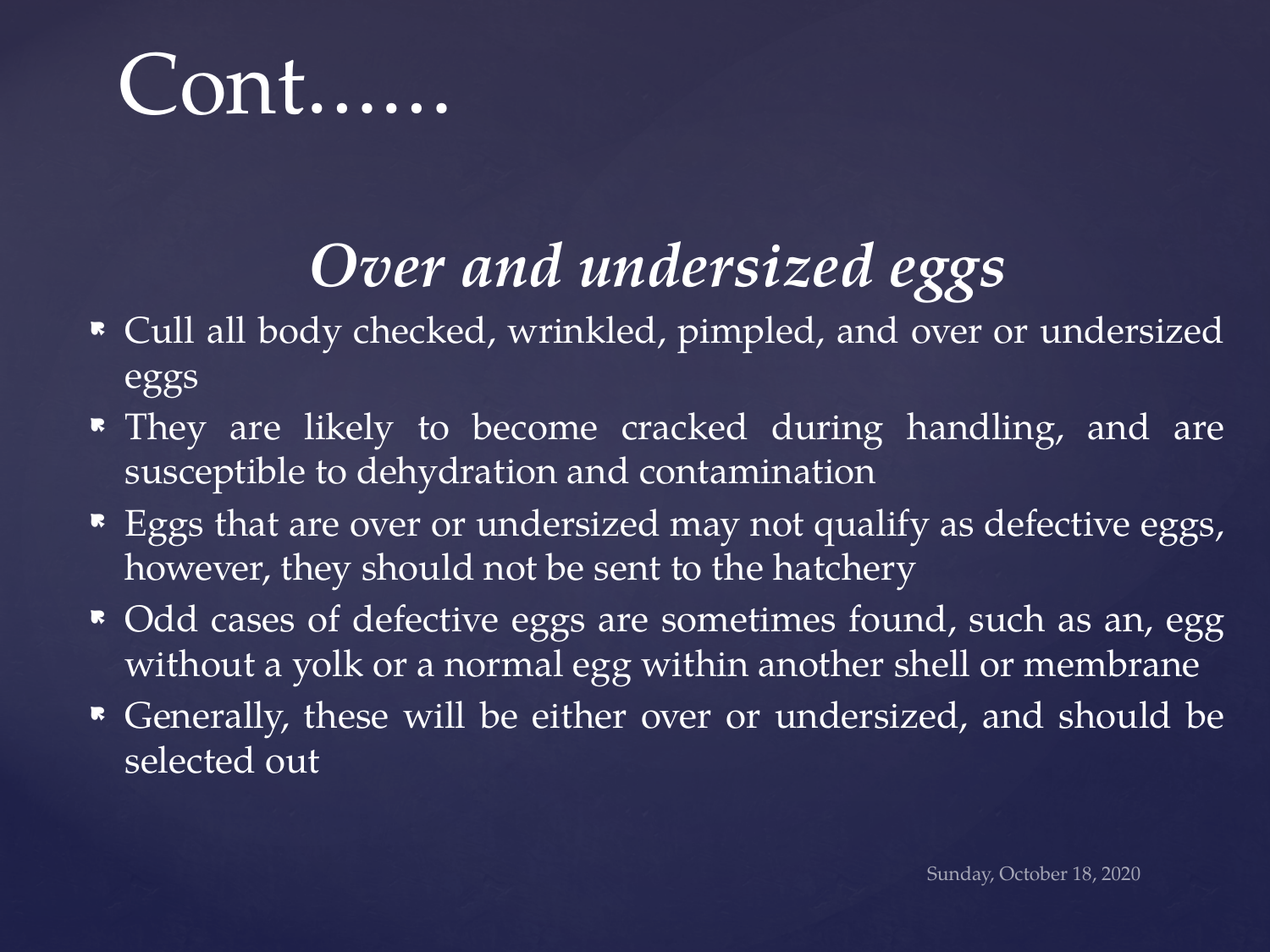

# Cont……
Over and undersized eggs
Cull all body checked, wrinkled, pimpled, and over or undersized eggs
They are likely to become cracked during handling, and are susceptible to dehydration and contamination
Eggs that are over or undersized may not qualify as defective eggs, however, they should not be sent to the hatchery
Odd cases of defective eggs are sometimes found, such as an, egg without a yolk or a normal egg within another shell or membrane
Generally, these will be either over or undersized, and should be selected out

Sunday, October 18, 2020